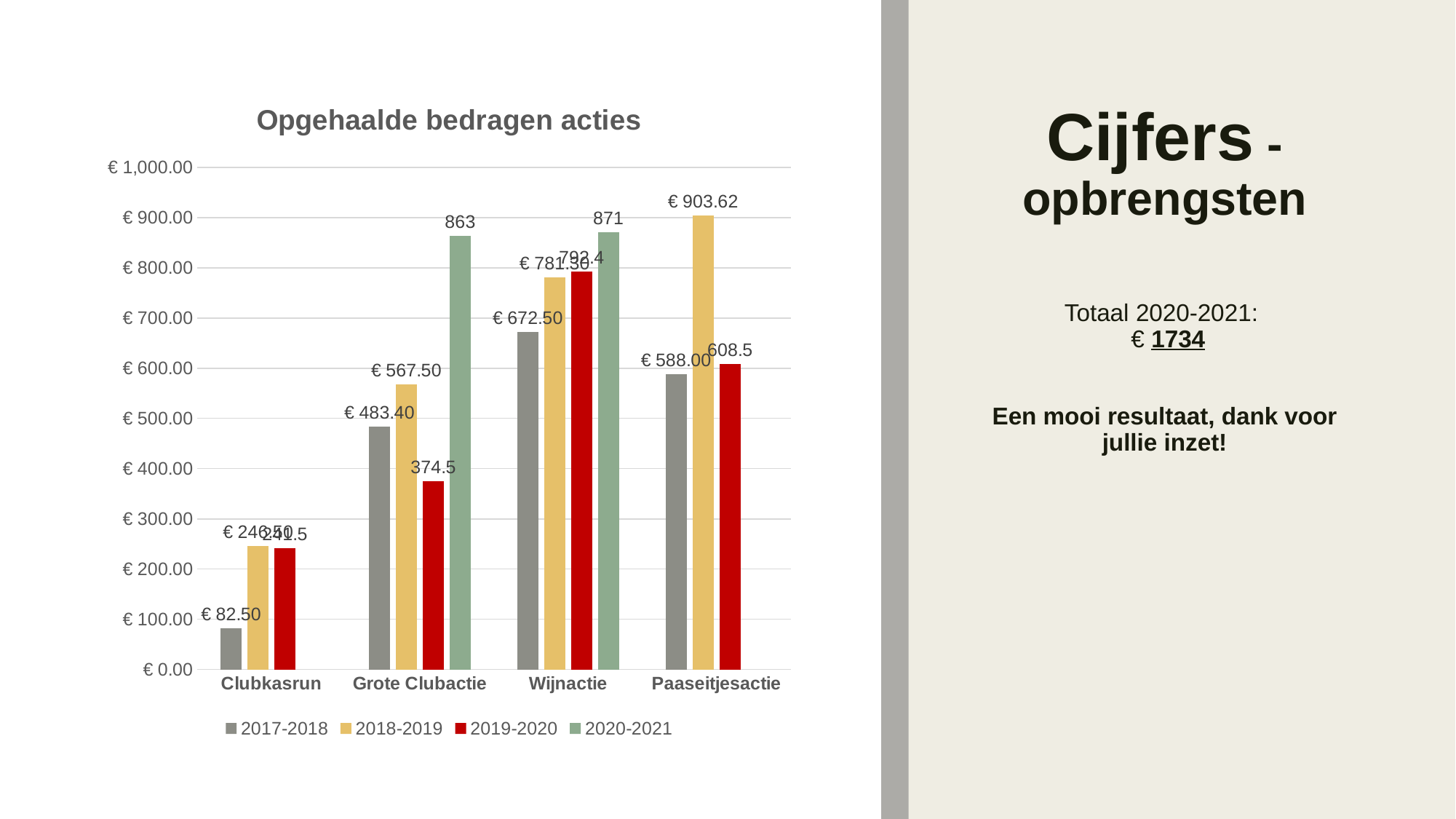

# Cijfers - opbrengsten Totaal 2020-2021: € 1734 Een mooi resultaat, dank voor jullie inzet!

### Chart: Opgehaalde bedragen acties

| Category | 2017-2018 | 2018-2019 | 2019-2020 | 2020-2021 |
|---|---|---|---|---|
| Clubkasrun | 82.5 | 246.5 | 241.5 | None |
| Grote Clubactie | 483.4 | 567.5 | 374.5 | 863.0 |
| Wijnactie | 672.5 | 781.3 | 792.4 | 871.0 |
| Paaseitjesactie | 588.0 | 903.62 | 608.5 | None |